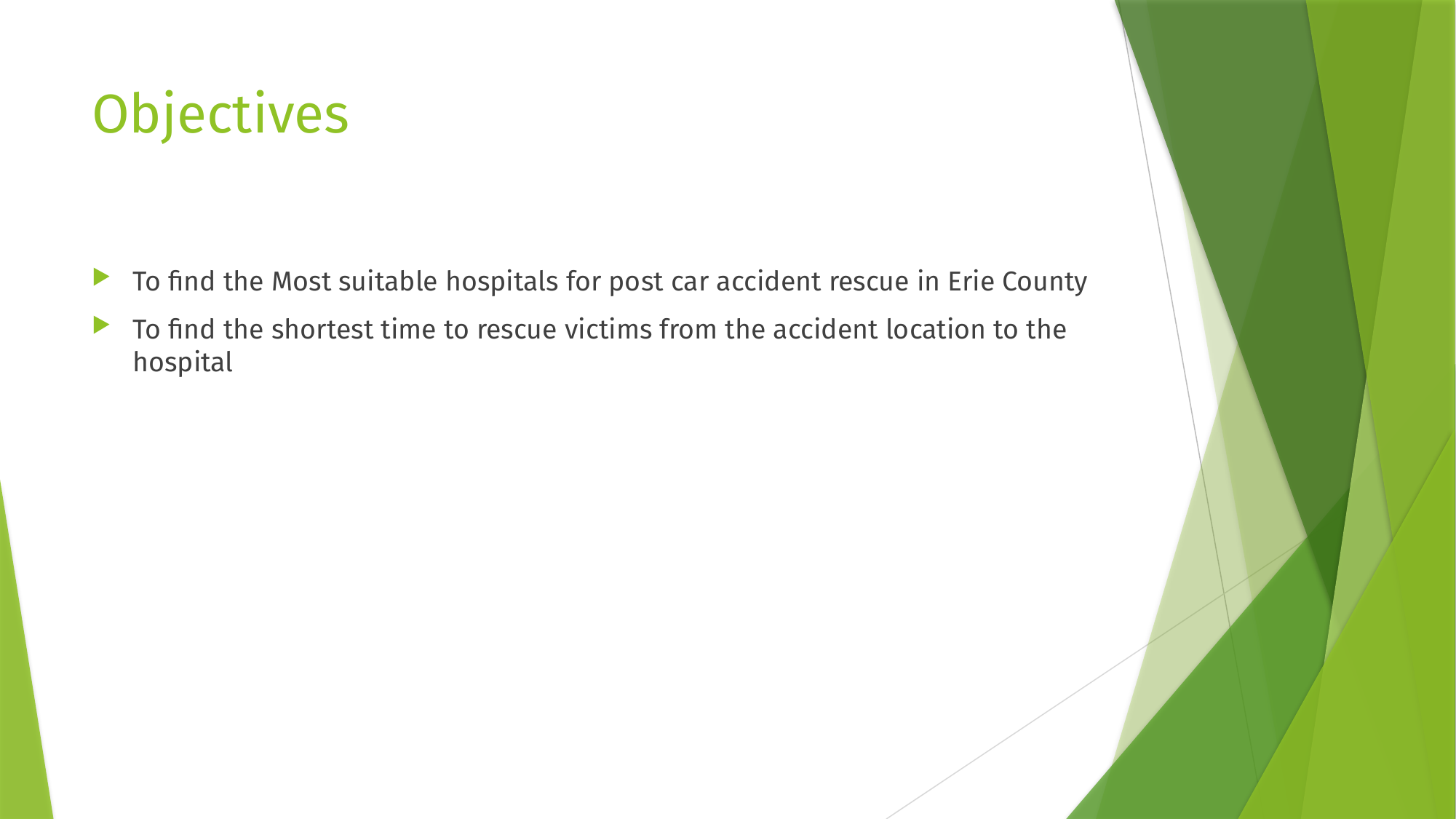

# Objectives
To find the Most suitable hospitals for post car accident rescue in Erie County
To find the shortest time to rescue victims from the accident location to the hospital